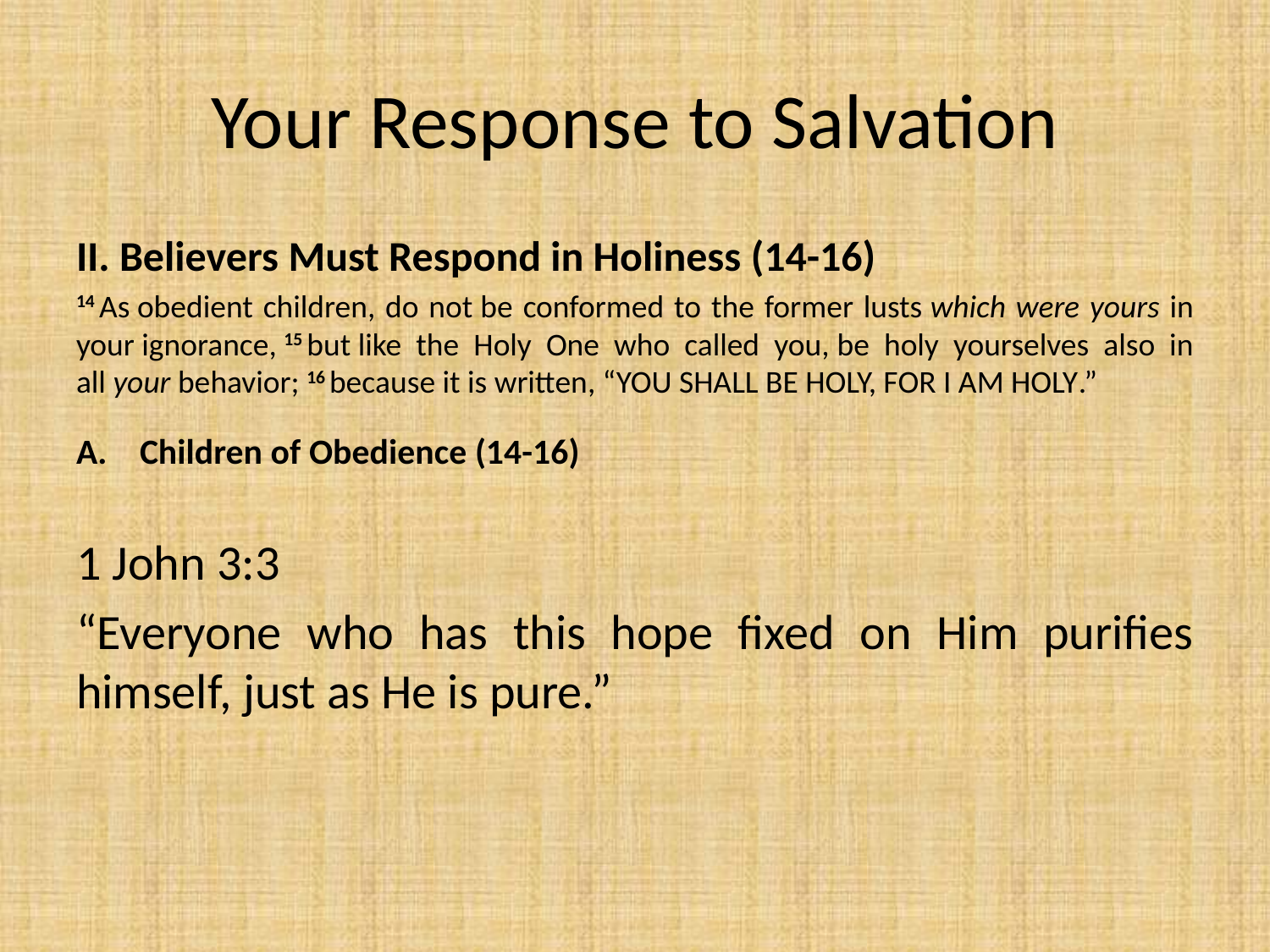

# Your Response to Salvation
II. Believers Must Respond in Holiness (14-16)
14 As obedient children, do not be conformed to the former lusts which were yours in your ignorance, 15 but like the Holy One who called you, be holy yourselves also in all your behavior; 16 because it is written, “You shall be holy, for I am holy.”

Children of Obedience (14-16)

1 John 3:3
“Everyone who has this hope fixed on Him purifies himself, just as He is pure.”